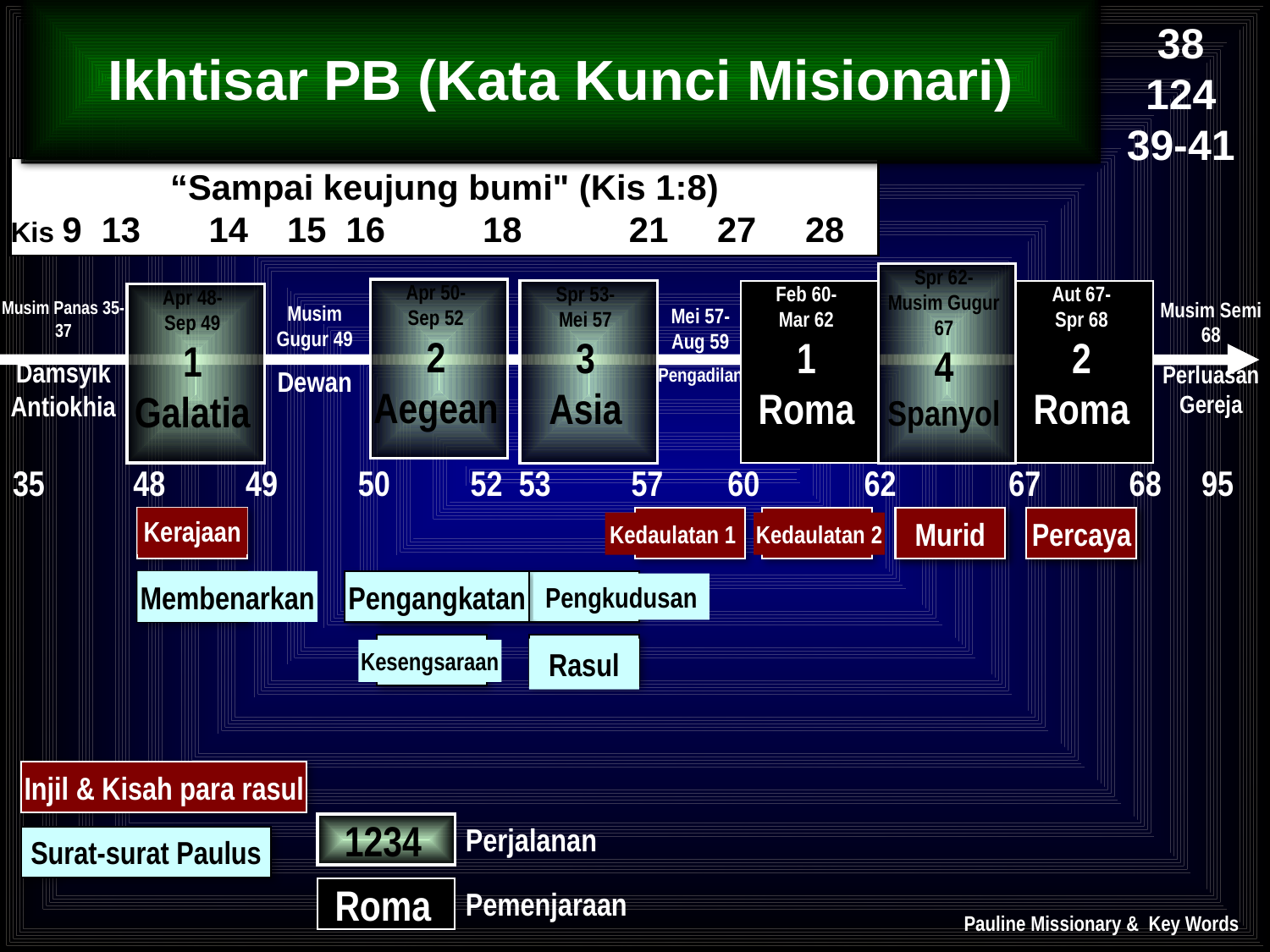

38
124
39-41
Ikhtisar PB (Kata Kunci Misionari)
“Sampai keujung bumi" (Kis 1:8)
Kis 9  13       14    15  16          18           21     27     28
Spr 62-
Musim Gugur 67
4
Spanyol

Apr 50-
Sep 52
2
Aegean

Spr 53-
Mei 57
3
Asia

Feb 60-
Mar 62
1
Roma

Aut 67-
Spr 68
2
Roma

Apr 48-
Sep 49
1
Galatia

Musim Semi 68
Perluasan Gereja
Musim Panas 35-
37
Damsyik
Antiokhia
Musim Gugur 49
Dewan
Mei 57-
Aug 59
Pengadilan

35           48          49          50          52  53          57        60             62              67           68     95
Matt
Kerajaan
Luke
Acts
Mark
Murid
John
Percaya
Kedaulatan 1
Kedaulatan 2
Gal
Membenarkan
Pengangkatan
1 Thess
1 Cor
Pengkudusan
2 Thess
2 Cor
Rasul
Kesengsaraan
Injil & Kisah para rasul
1234
Perjalanan
Surat-surat Paulus
Roma
Pemenjaraan
 Pauline Missionary &  Key Words